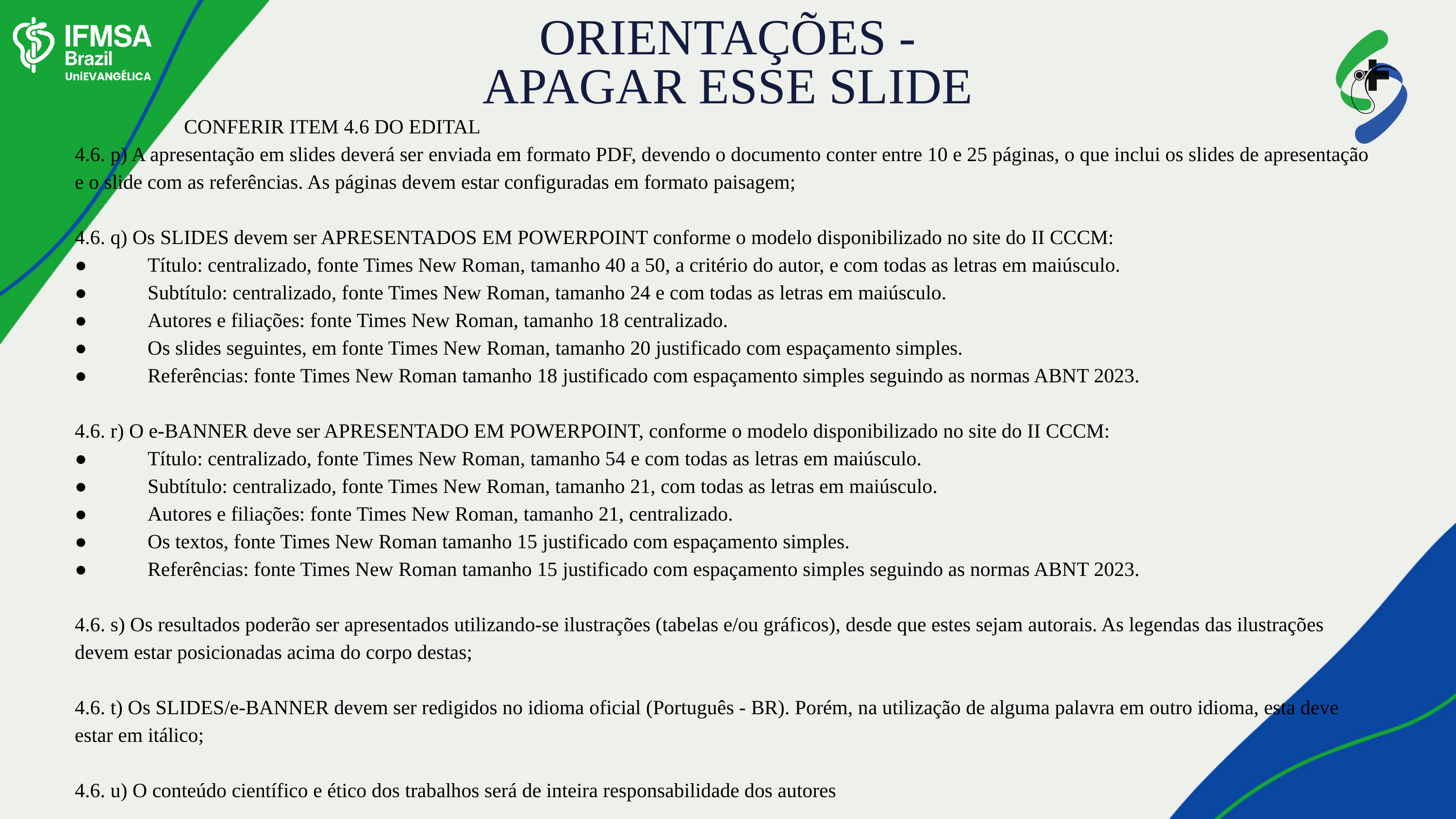

ORIENTAÇÕES - APAGAR ESSE SLIDE

CONFERIR ITEM 4.6 DO EDITAL
4.6. p) A apresentação em slides deverá ser enviada em formato PDF, devendo o documento conter entre 10 e 25 páginas, o que inclui os slides de apresentação e o slide com as referências. As páginas devem estar configuradas em formato paisagem;

4.6. q) Os SLIDES devem ser APRESENTADOS EM POWERPOINT conforme o modelo disponibilizado no site do II CCCM:
●	Título: centralizado, fonte Times New Roman, tamanho 40 a 50, a critério do autor, e com todas as letras em maiúsculo.
●	Subtítulo: centralizado, fonte Times New Roman, tamanho 24 e com todas as letras em maiúsculo.
●	Autores e filiações: fonte Times New Roman, tamanho 18 centralizado.
●	Os slides seguintes, em fonte Times New Roman, tamanho 20 justificado com espaçamento simples.
●	Referências: fonte Times New Roman tamanho 18 justificado com espaçamento simples seguindo as normas ABNT 2023.

4.6. r) O e-BANNER deve ser APRESENTADO EM POWERPOINT, conforme o modelo disponibilizado no site do II CCCM:
●	Título: centralizado, fonte Times New Roman, tamanho 54 e com todas as letras em maiúsculo.
●	Subtítulo: centralizado, fonte Times New Roman, tamanho 21, com todas as letras em maiúsculo.
●	Autores e filiações: fonte Times New Roman, tamanho 21, centralizado.
●	Os textos, fonte Times New Roman tamanho 15 justificado com espaçamento simples.
●	Referências: fonte Times New Roman tamanho 15 justificado com espaçamento simples seguindo as normas ABNT 2023.

4.6. s) Os resultados poderão ser apresentados utilizando-se ilustrações (tabelas e/ou gráficos), desde que estes sejam autorais. As legendas das ilustrações devem estar posicionadas acima do corpo destas;

4.6. t) Os SLIDES/e-BANNER devem ser redigidos no idioma oficial (Português - BR). Porém, na utilização de alguma palavra em outro idioma, esta deve estar em itálico;

4.6. u) O conteúdo científico e ético dos trabalhos será de inteira responsabilidade dos autores